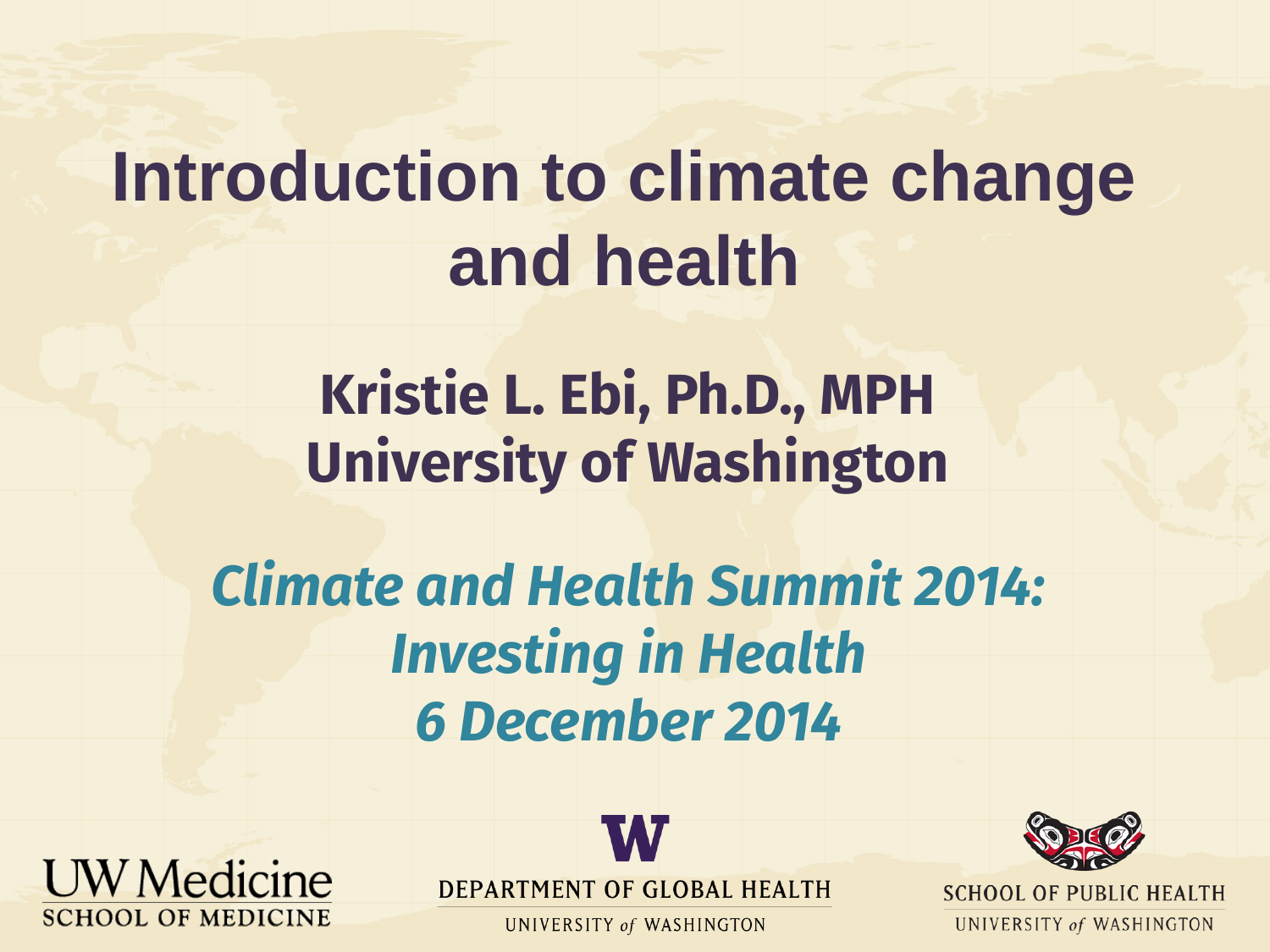

# Introduction to climate change and health
Kristie L. Ebi, Ph.D., MPH
University of Washington
Climate and Health Summit 2014: Investing in Health
6 December 2014